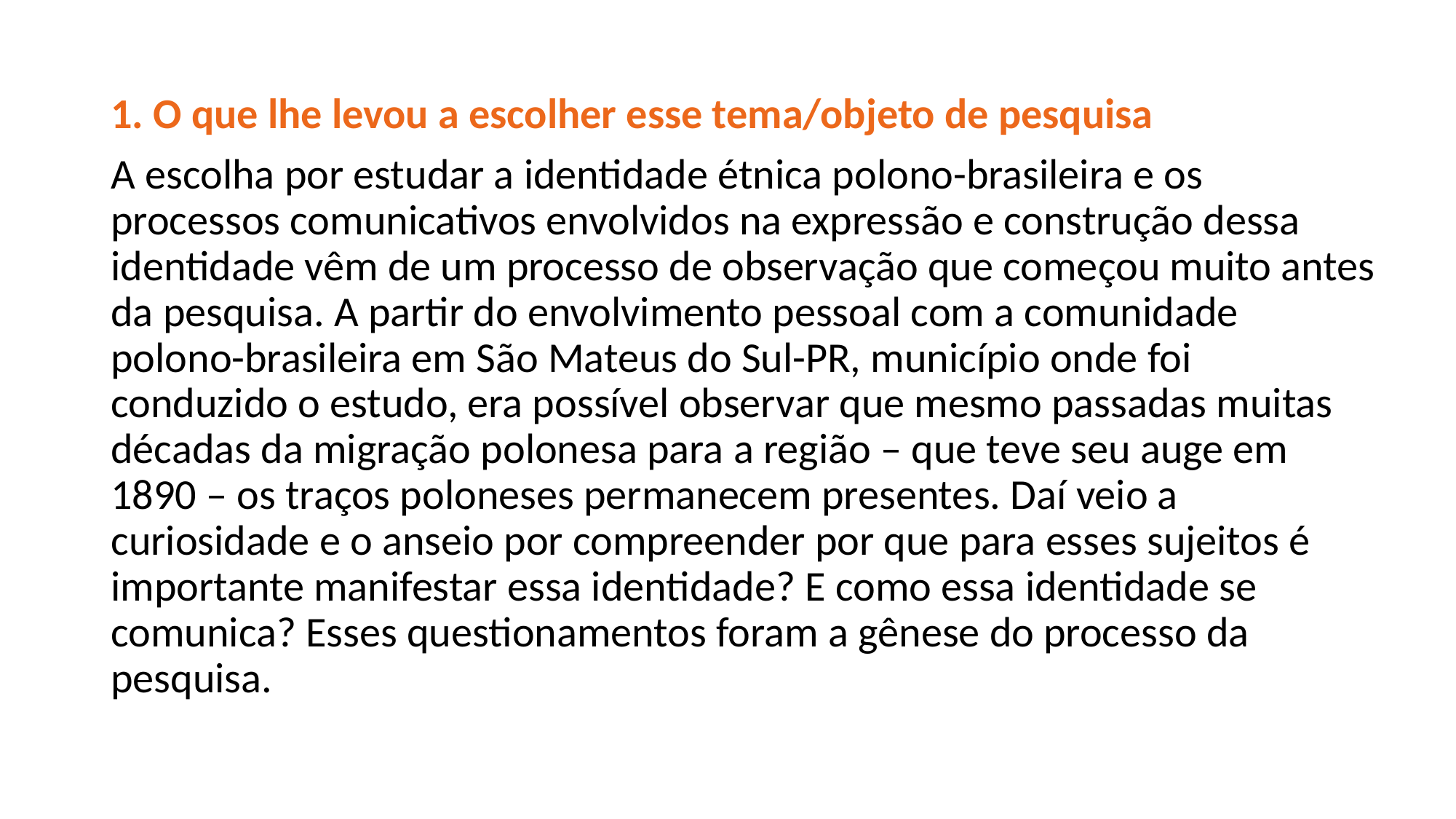

1. O que lhe levou a escolher esse tema/objeto de pesquisa
A escolha por estudar a identidade étnica polono-brasileira e os processos comunicativos envolvidos na expressão e construção dessa identidade vêm de um processo de observação que começou muito antes da pesquisa. A partir do envolvimento pessoal com a comunidade polono-brasileira em São Mateus do Sul-PR, município onde foi conduzido o estudo, era possível observar que mesmo passadas muitas décadas da migração polonesa para a região – que teve seu auge em 1890 – os traços poloneses permanecem presentes. Daí veio a curiosidade e o anseio por compreender por que para esses sujeitos é importante manifestar essa identidade? E como essa identidade se comunica? Esses questionamentos foram a gênese do processo da pesquisa.